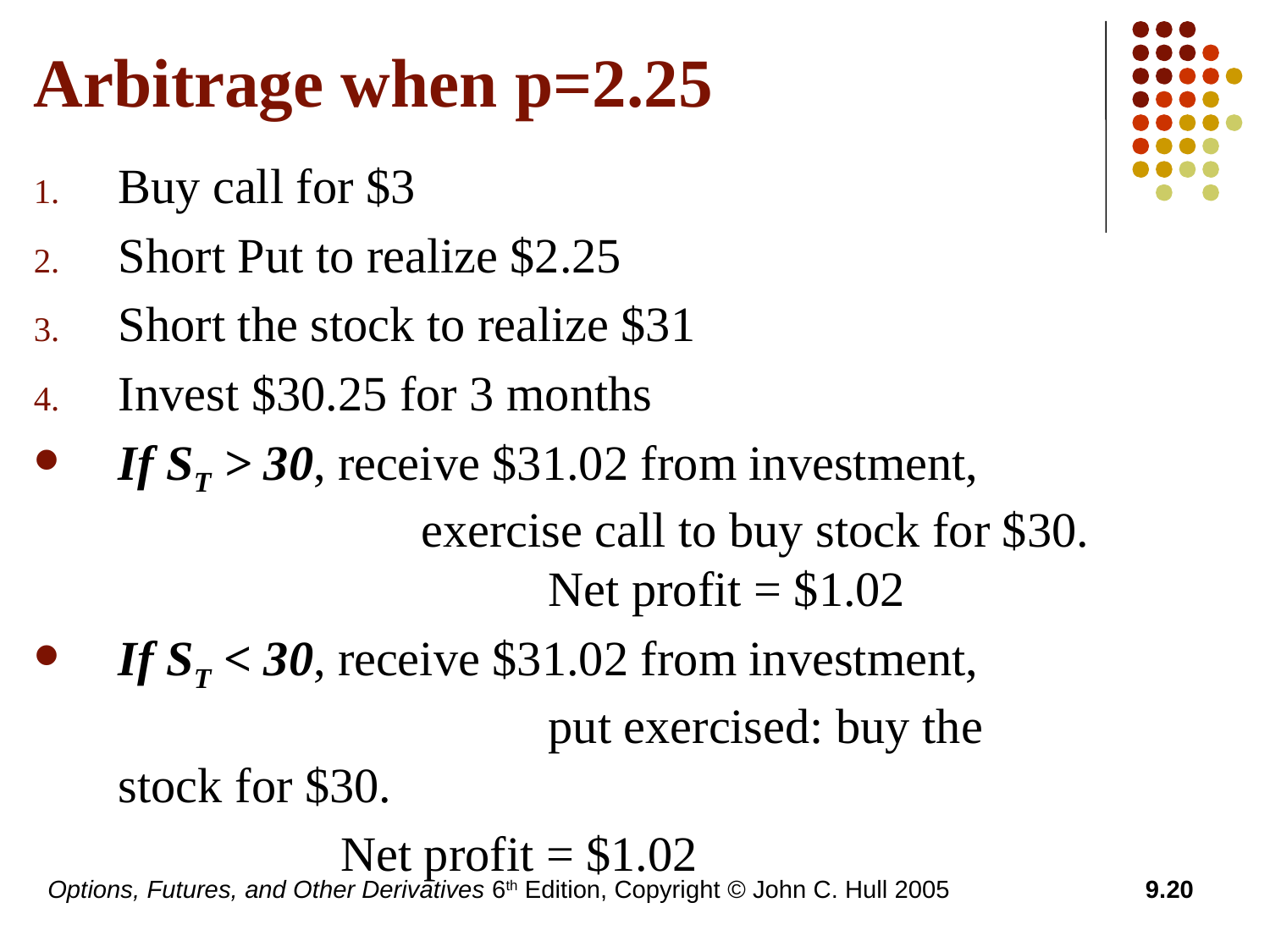

# Arbitrage when p=2.25
Buy call for $3
Short Put to realize $2.25
Short the stock to realize $31
Invest $30.25 for 3 months
If ST > 30, receive $31.02 from investment, 			    exercise call to buy stock for $30.                    		    Net profit = $1.02
If ST < 30, receive $31.02 from investment,     			    put exercised: buy the stock for $30.
                         Net profit = $1.02
Options, Futures, and Other Derivatives 6th Edition, Copyright © John C. Hull 2005
9.20